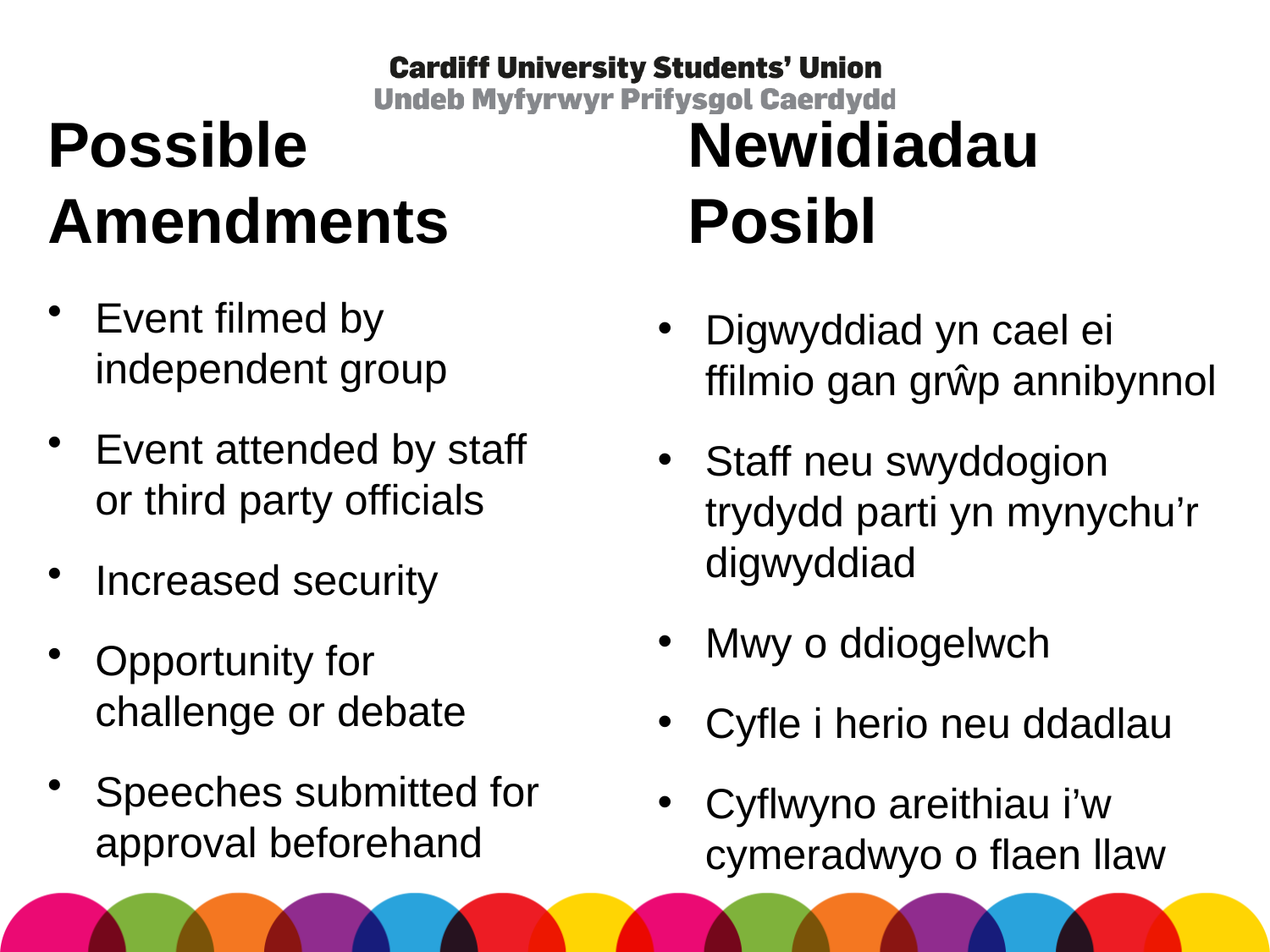

# Possible Amendments
Newidiadau Posibl
Event filmed by independent group
Event attended by staff or third party officials
Increased security
Opportunity for challenge or debate
Speeches submitted for approval beforehand
Digwyddiad yn cael ei ffilmio gan grŵp annibynnol
Staff neu swyddogion trydydd parti yn mynychu’r digwyddiad
Mwy o ddiogelwch
Cyfle i herio neu ddadlau
Cyflwyno areithiau i’w cymeradwyo o flaen llaw